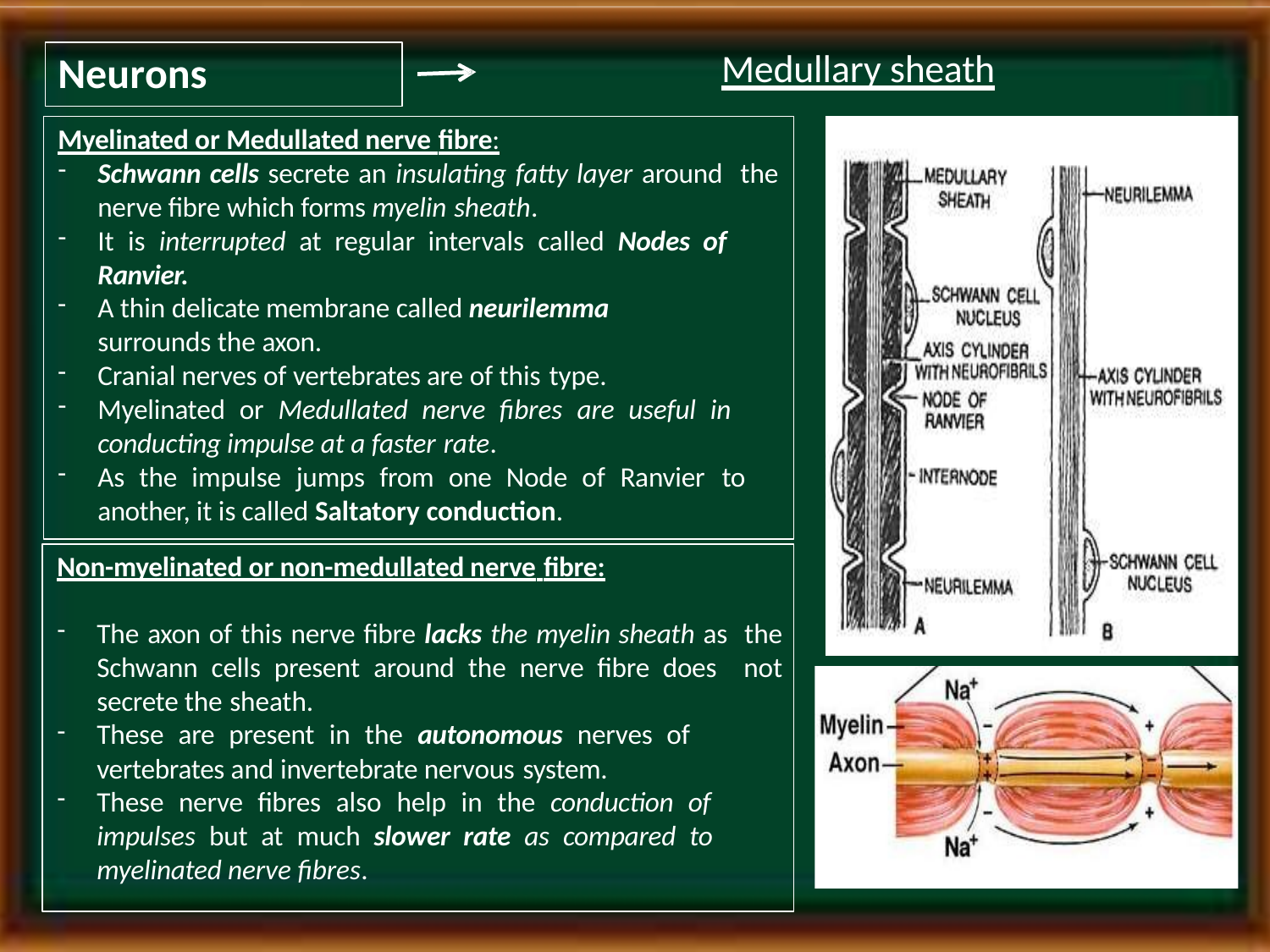

Medullary sheath
# Neurons

Myelinated or Medullated nerve fibre:
Schwann cells secrete an insulating fatty layer around  the nerve fibre which forms myelin sheath.
It is interrupted at regular intervals called Nodes of  Ranvier.
A thin delicate membrane called neurilemma
surrounds the axon.
Cranial nerves of vertebrates are of this type.
Myelinated or Medullated nerve fibres are useful in  conducting impulse at a faster rate.
As the impulse jumps from one Node of Ranvier to another, it is called Saltatory conduction.
Non-myelinated or non-medullated nerve fibre:

The axon of this nerve fibre lacks the myelin sheath as  the Schwann cells present around the nerve fibre does  not secrete the sheath.
These are present in the autonomous nerves of  vertebrates and invertebrate nervous system.
These nerve fibres also help in the conduction of  impulses but at much slower rate as compared to  myelinated nerve fibres.